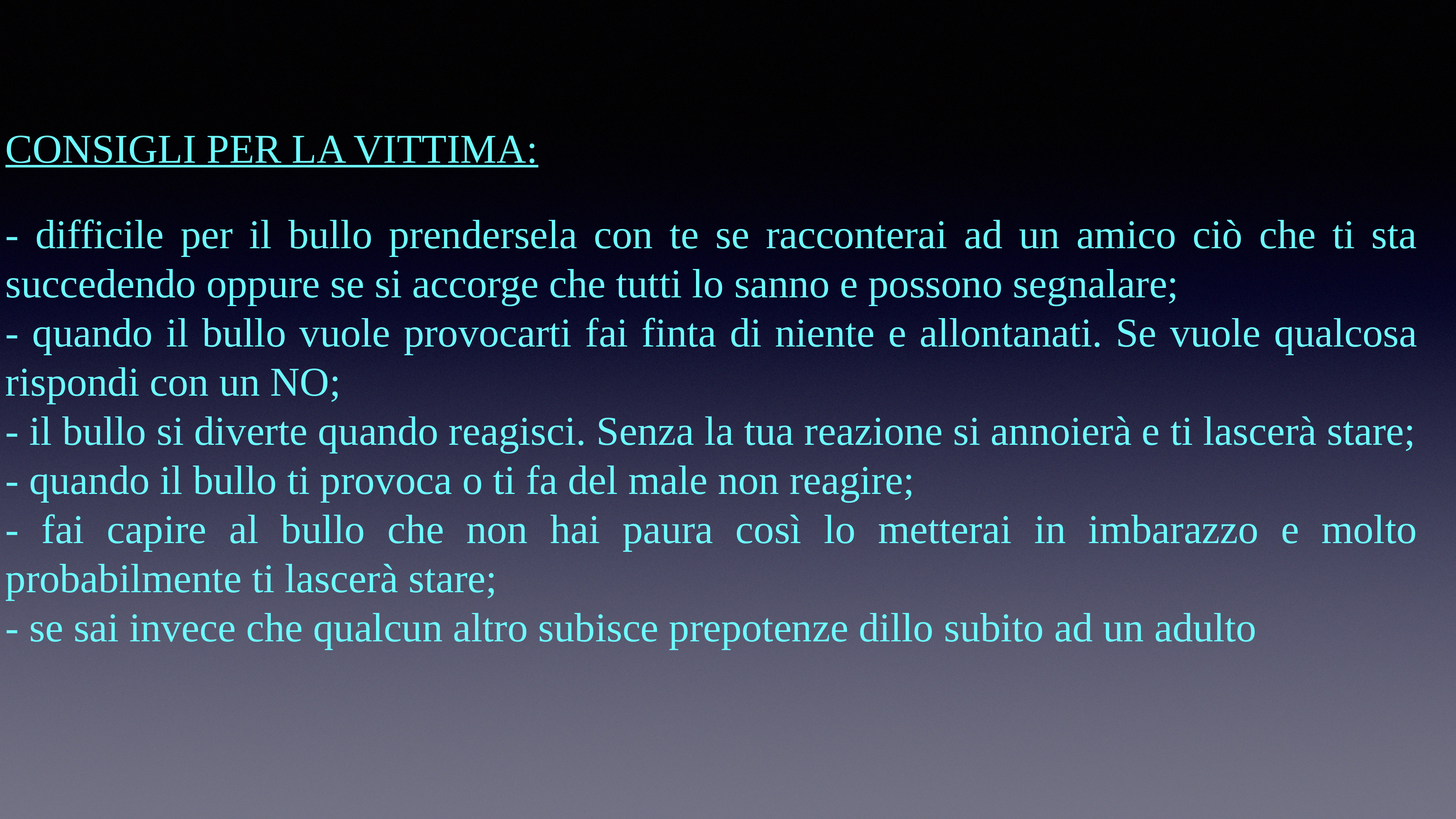

CONSIGLI PER LA VITTIMA:

- difficile per il bullo prendersela con te se racconterai ad un amico ciò che ti sta succedendo oppure se si accorge che tutti lo sanno e possono segnalare;
- quando il bullo vuole provocarti fai finta di niente e allontanati. Se vuole qualcosa rispondi con un NO;
- il bullo si diverte quando reagisci. Senza la tua reazione si annoierà e ti lascerà stare;
- quando il bullo ti provoca o ti fa del male non reagire;
- fai capire al bullo che non hai paura così lo metterai in imbarazzo e molto probabilmente ti lascerà stare;
- se sai invece che qualcun altro subisce prepotenze dillo subito ad un adulto